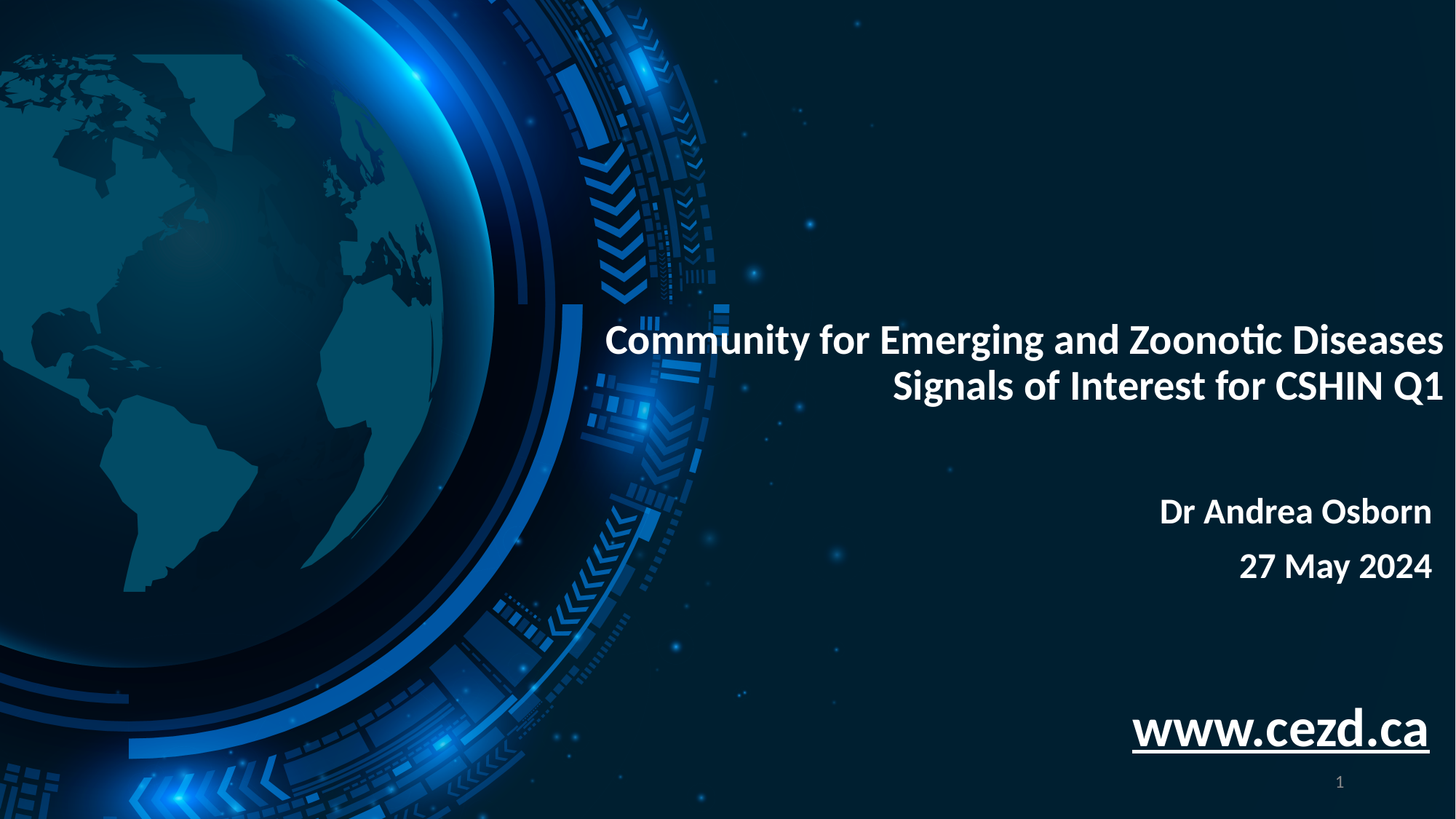

# Community for Emerging and Zoonotic Diseases Signals of Interest for CSHIN Q1
Dr Andrea Osborn
27 May 2024

www.cezd.ca
1